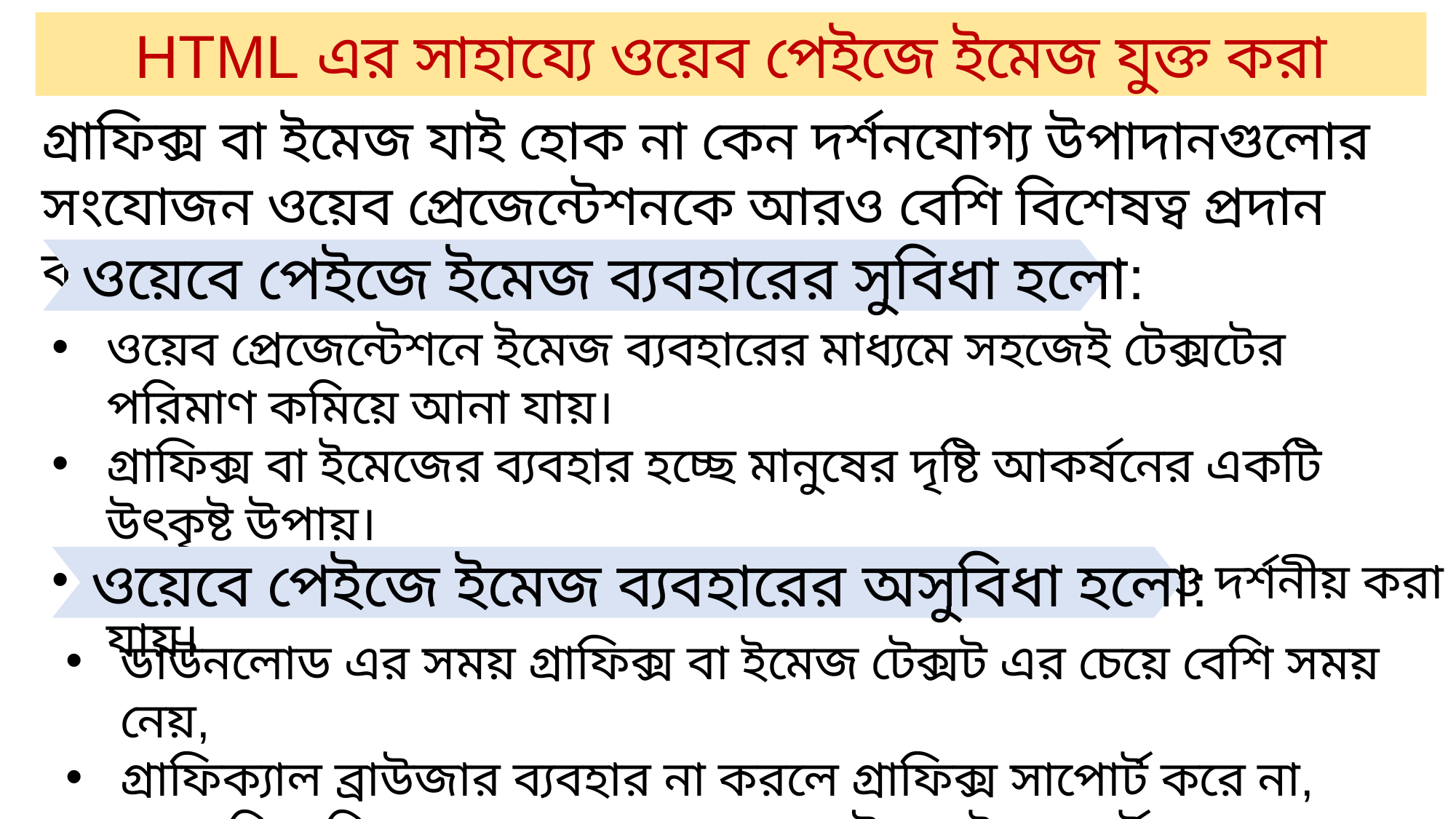

HTML এর সাহায্যে ওয়েব পেইজে ইমেজ যুক্ত করা
গ্রাফিক্স বা ইমেজ যাই হোক না কেন দর্শনযোগ্য উপাদানগুলোর সংযোজন ওয়েব প্রেজেন্টেশনকে আরও বেশি বিশেষত্ব প্রদান করে।
ওয়েবে পেইজে ইমেজ ব্যবহারের সুবিধা হলো:
ওয়েব প্রেজেন্টেশনে ইমেজ ব্যবহারের মাধ্যমে সহজেই টেক্সটের পরিমাণ কমিয়ে আনা যায়।
গ্রাফিক্স বা ইমেজের ব্যবহার হচ্ছে মানুষের দৃষ্টি আকর্ষনের একটি উৎকৃষ্ট উপায়।
ইমেজকে লিংক হিসেবে ব্যবহার করে ওয়েব পেজটি আরও দর্শনীয় করা যায়।
ওয়েবে পেইজে ইমেজ ব্যবহারের অসুবিধা হলো:
ডাউনলোড এর সময় গ্রাফিক্স বা ইমেজ টেক্সট এর চেয়ে বেশি সময় নেয়,
গ্রাফিক্যাল ব্রাউজার ব্যবহার না করলে গ্রাফিক্স সাপোর্ট করে না,
এমন কিছু কিছু রং আছে যা অনেক ব্রাউজারই সাপোর্ট করে না।